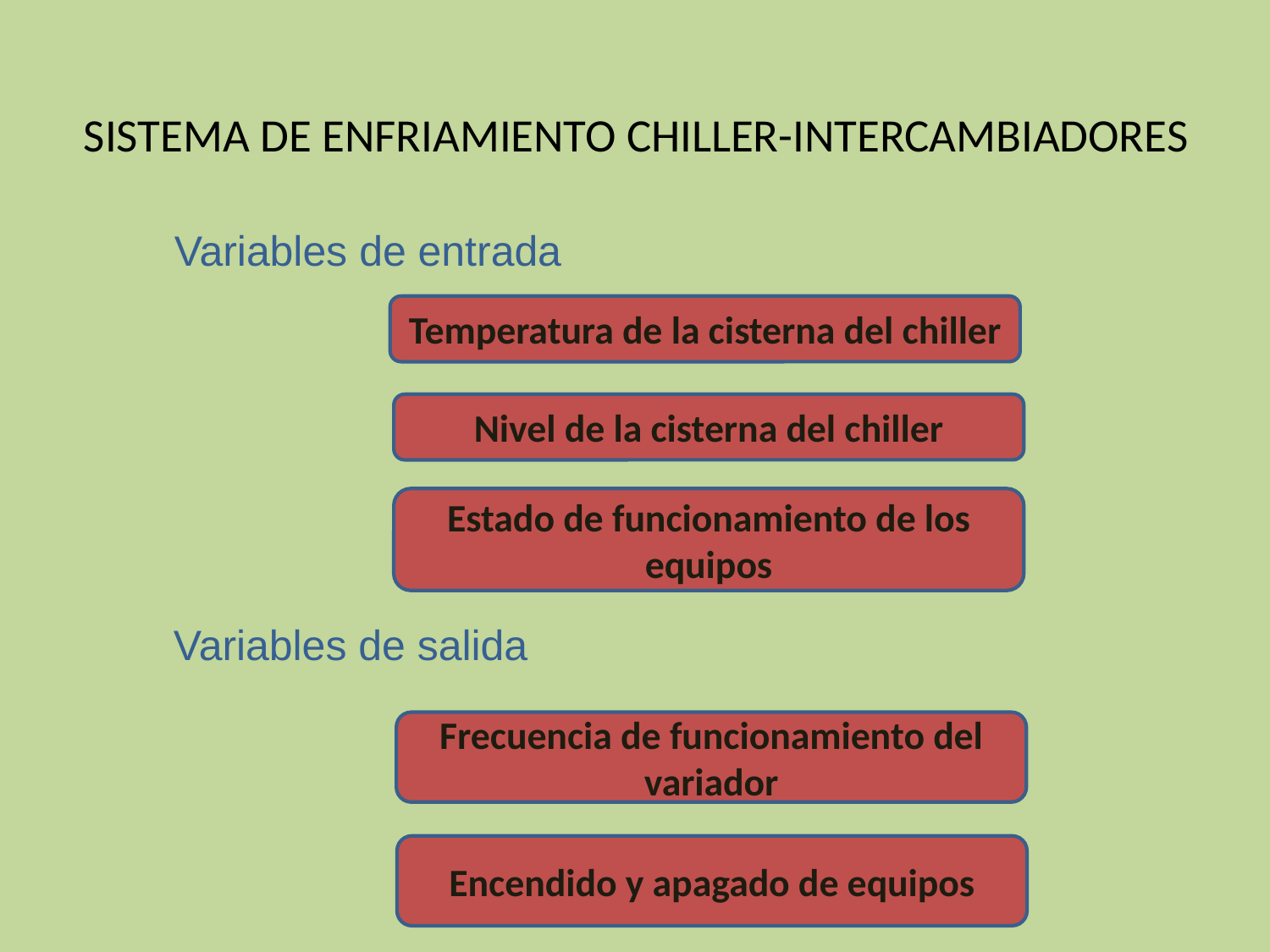

# SISTEMA DE ENFRIAMIENTO CHILLER-INTERCAMBIADORES
Variables de entrada
Temperatura de la cisterna del chiller
Nivel de la cisterna del chiller
Estado de funcionamiento de los equipos
Variables de salida
Frecuencia de funcionamiento del variador
Encendido y apagado de equipos